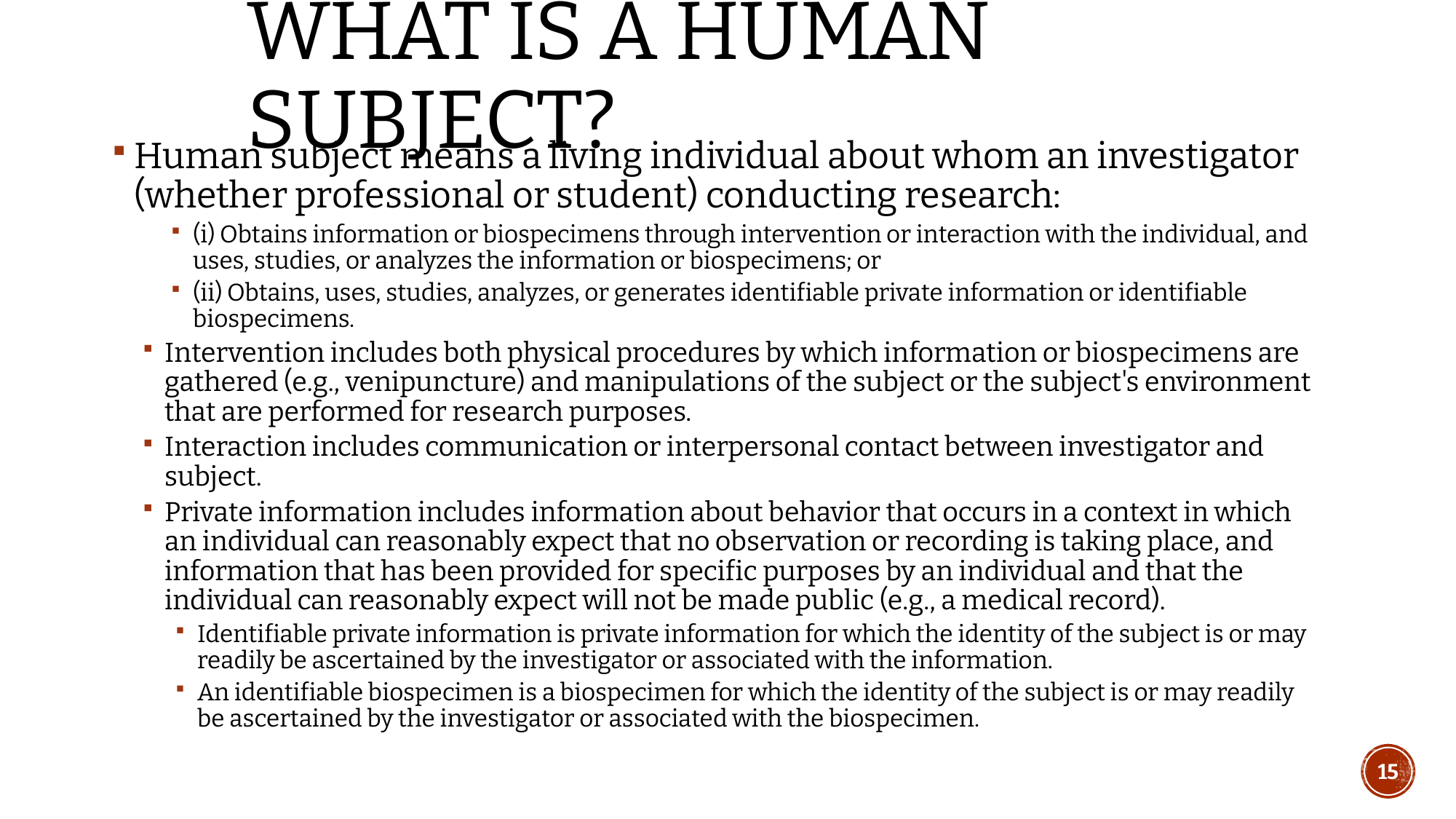

# What is a Human Subject?
Human subject means a living individual about whom an investigator (whether professional or student) conducting research:
(i) Obtains information or biospecimens through intervention or interaction with the individual, and uses, studies, or analyzes the information or biospecimens; or
(ii) Obtains, uses, studies, analyzes, or generates identifiable private information or identifiable biospecimens.
Intervention includes both physical procedures by which information or biospecimens are gathered (e.g., venipuncture) and manipulations of the subject or the subject's environment that are performed for research purposes.
Interaction includes communication or interpersonal contact between investigator and subject.
Private information includes information about behavior that occurs in a context in which an individual can reasonably expect that no observation or recording is taking place, and information that has been provided for specific purposes by an individual and that the individual can reasonably expect will not be made public (e.g., a medical record).
Identifiable private information is private information for which the identity of the subject is or may readily be ascertained by the investigator or associated with the information.
An identifiable biospecimen is a biospecimen for which the identity of the subject is or may readily be ascertained by the investigator or associated with the biospecimen.
15